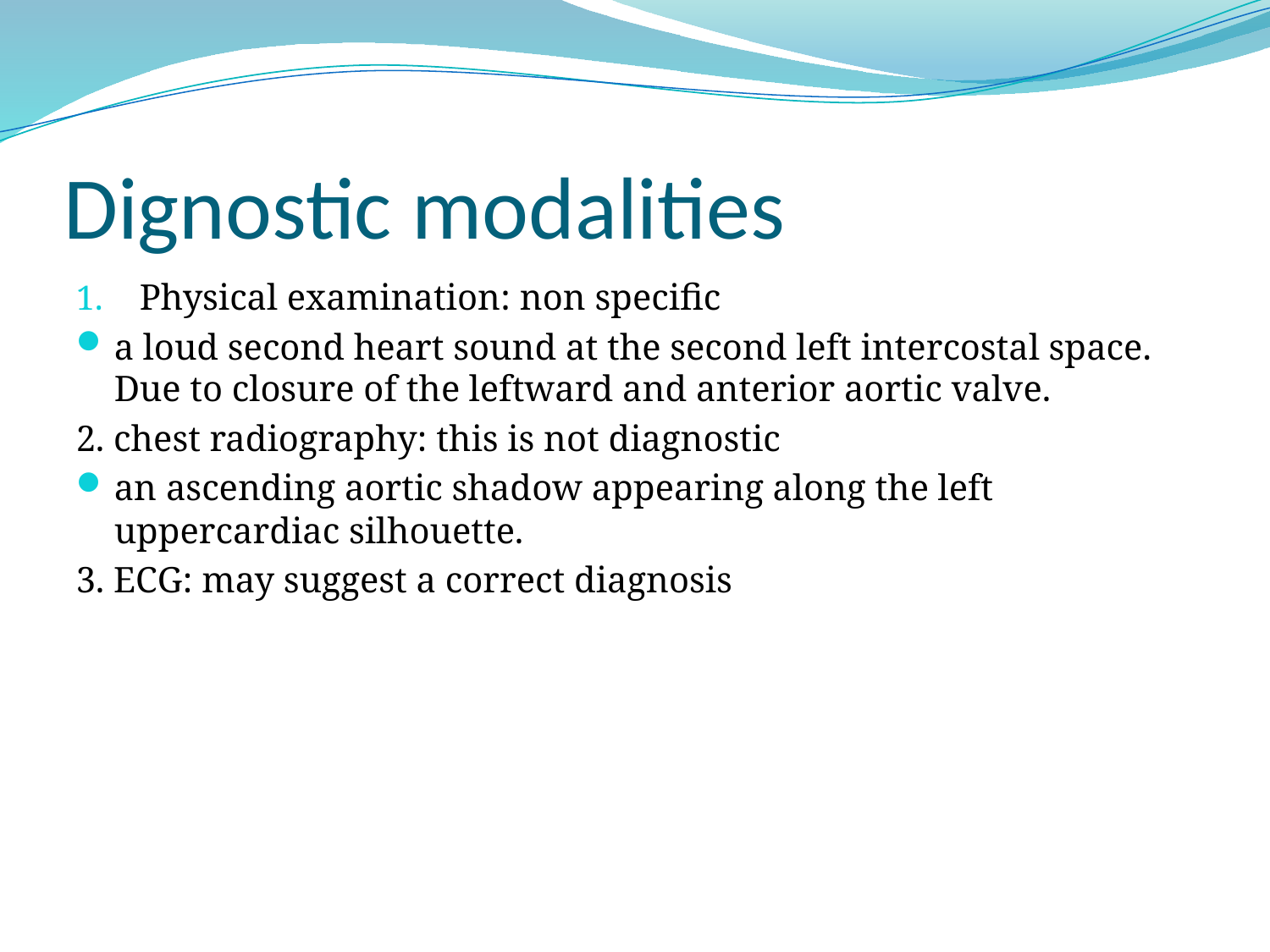

# Dignostic modalities
Physical examination: non specific
a loud second heart sound at the second left intercostal space. Due to closure of the leftward and anterior aortic valve.
2. chest radiography: this is not diagnostic
an ascending aortic shadow appearing along the left uppercardiac silhouette.
3. ECG: may suggest a correct diagnosis